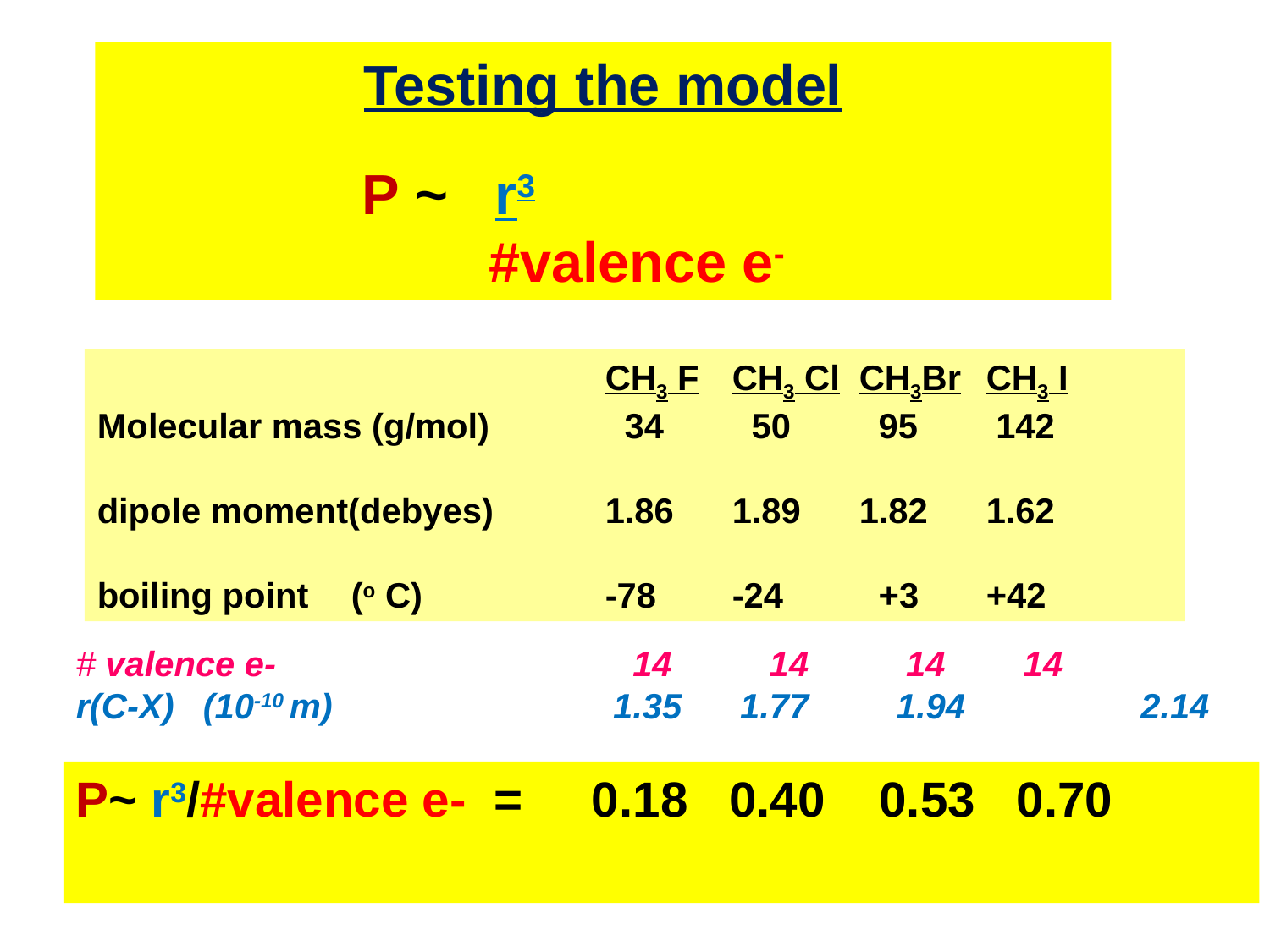

Testing the model

		P ~   r3
          		#valence e-
				CH3 F	CH3 Cl	CH3Br	CH3 I
Molecular mass (g/mol)   	  34	  50	  95	 142

dipole moment(debyes)      	1.86	1.89	1.82	1.62

boiling point	(o C)       	-78	-24	  +3	+42
# valence e-			     14          14          14 	      14
r(C-X)	(10-10 m)		   1.35	   1.77         1.94	     2.14

P~ r3/#valence e-  =     0.18   0.40	   0.53   0.70